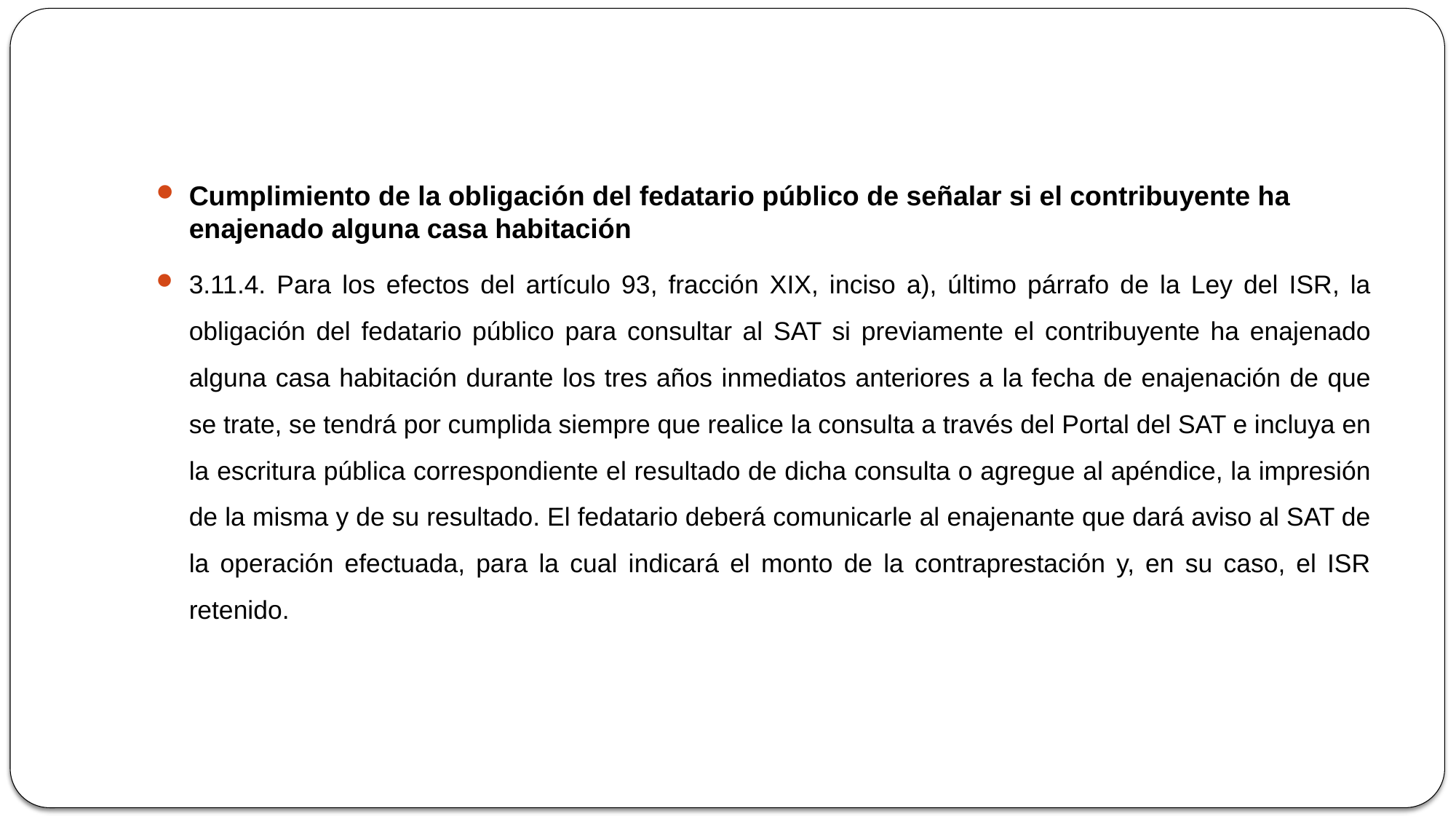

#
Cumplimiento de la obligación del fedatario público de señalar si el contribuyente ha enajenado alguna casa habitación
3.11.4. Para los efectos del artículo 93, fracción XIX, inciso a), último párrafo de la Ley del ISR, la obligación del fedatario público para consultar al SAT si previamente el contribuyente ha enajenado alguna casa habitación durante los tres años inmediatos anteriores a la fecha de enajenación de que se trate, se tendrá por cumplida siempre que realice la consulta a través del Portal del SAT e incluya en la escritura pública correspondiente el resultado de dicha consulta o agregue al apéndice, la impresión de la misma y de su resultado. El fedatario deberá comunicarle al enajenante que dará aviso al SAT de la operación efectuada, para la cual indicará el monto de la contraprestación y, en su caso, el ISR retenido.